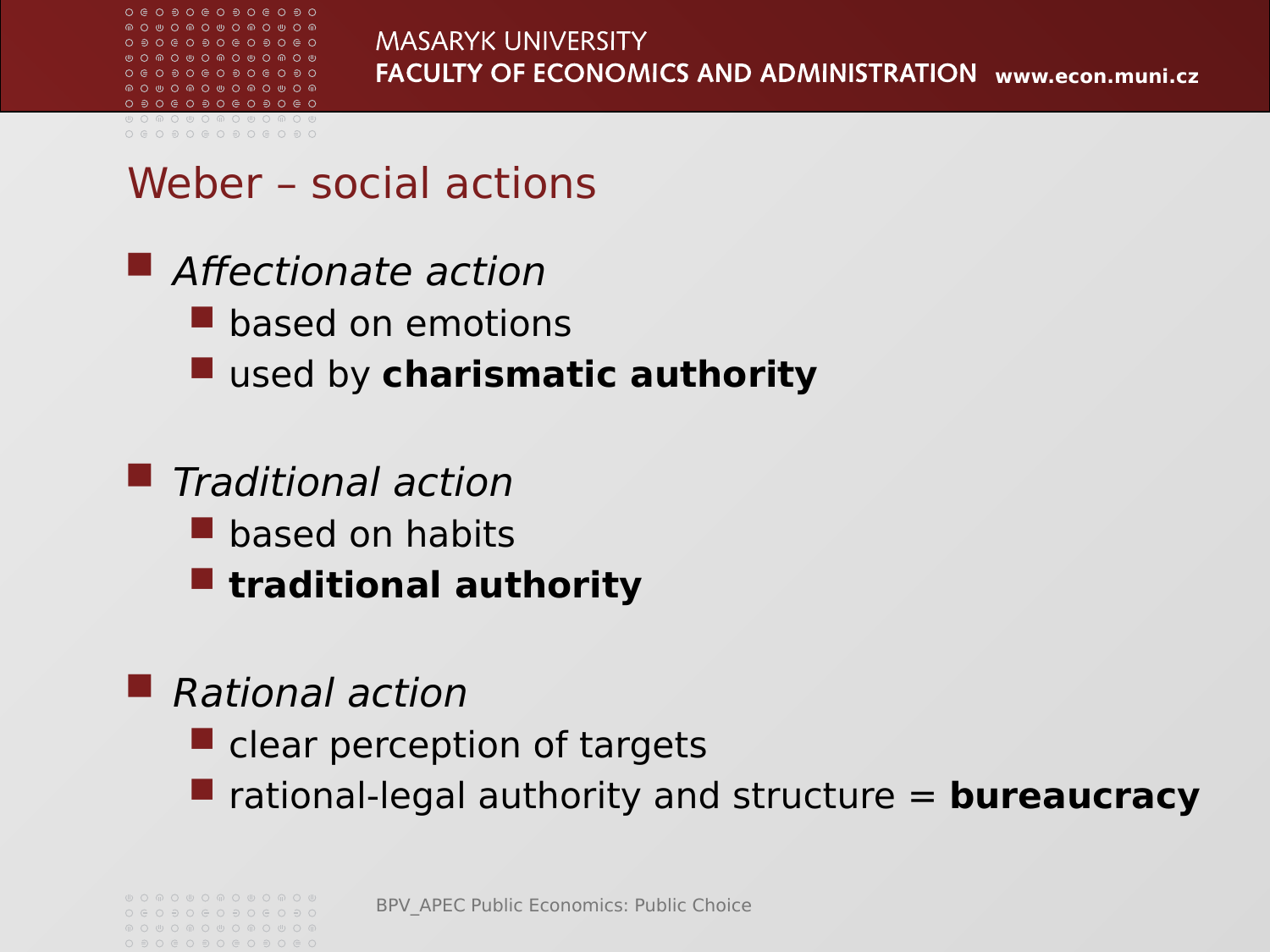

# Weber – social actions
Affectionate action
based on emotions
used by charismatic authority

Traditional action
based on habits
traditional authority

Rational action
clear perception of targets
rational-legal authority and structure = bureaucracy

BPV_APEC Public Economics: Public Choice